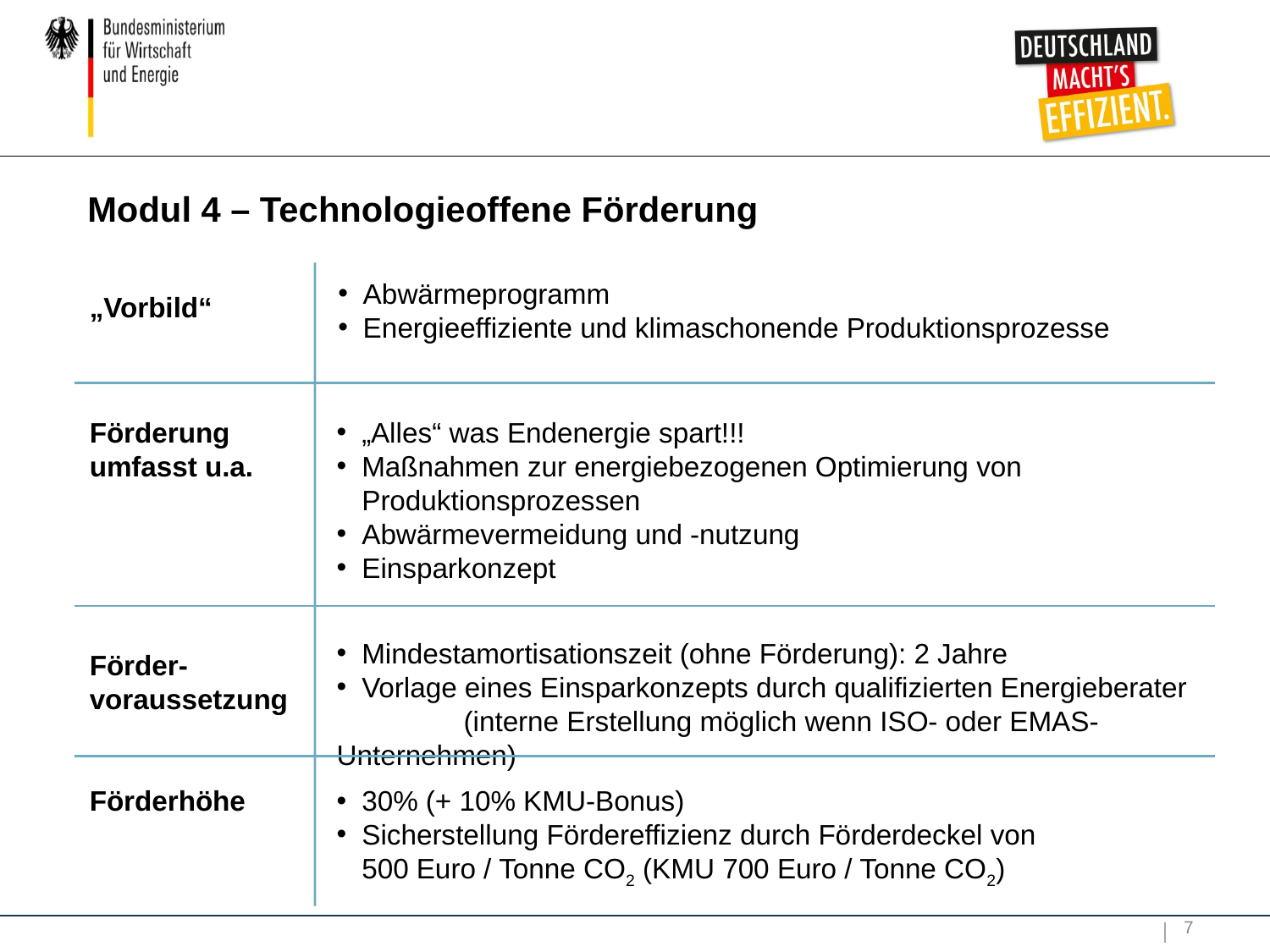

Modul 4 – Technologieoffene Förderung

Abwärmeprogramm
Energieeffiziente und klimaschonende Produktionsprozesse
„Vorbild“

„Alles“ was Endenergie spart!!!
Maßnahmen zur energiebezogenen Optimierung von Produktionsprozessen
Abwärmevermeidung und -nutzung
Einsparkonzept
Förderung umfasst u.a.

Mindestamortisationszeit (ohne Förderung): 2 Jahre
Vorlage eines Einsparkonzepts durch qualifizierten Energieberater
	(interne Erstellung möglich wenn ISO- oder EMAS-Unternehmen)

Förder-voraussetzung

30% (+ 10% KMU-Bonus)
Sicherstellung Fördereffizienz durch Förderdeckel von
500 Euro / Tonne CO2 (KMU 700 Euro / Tonne CO2)
Förderhöhe